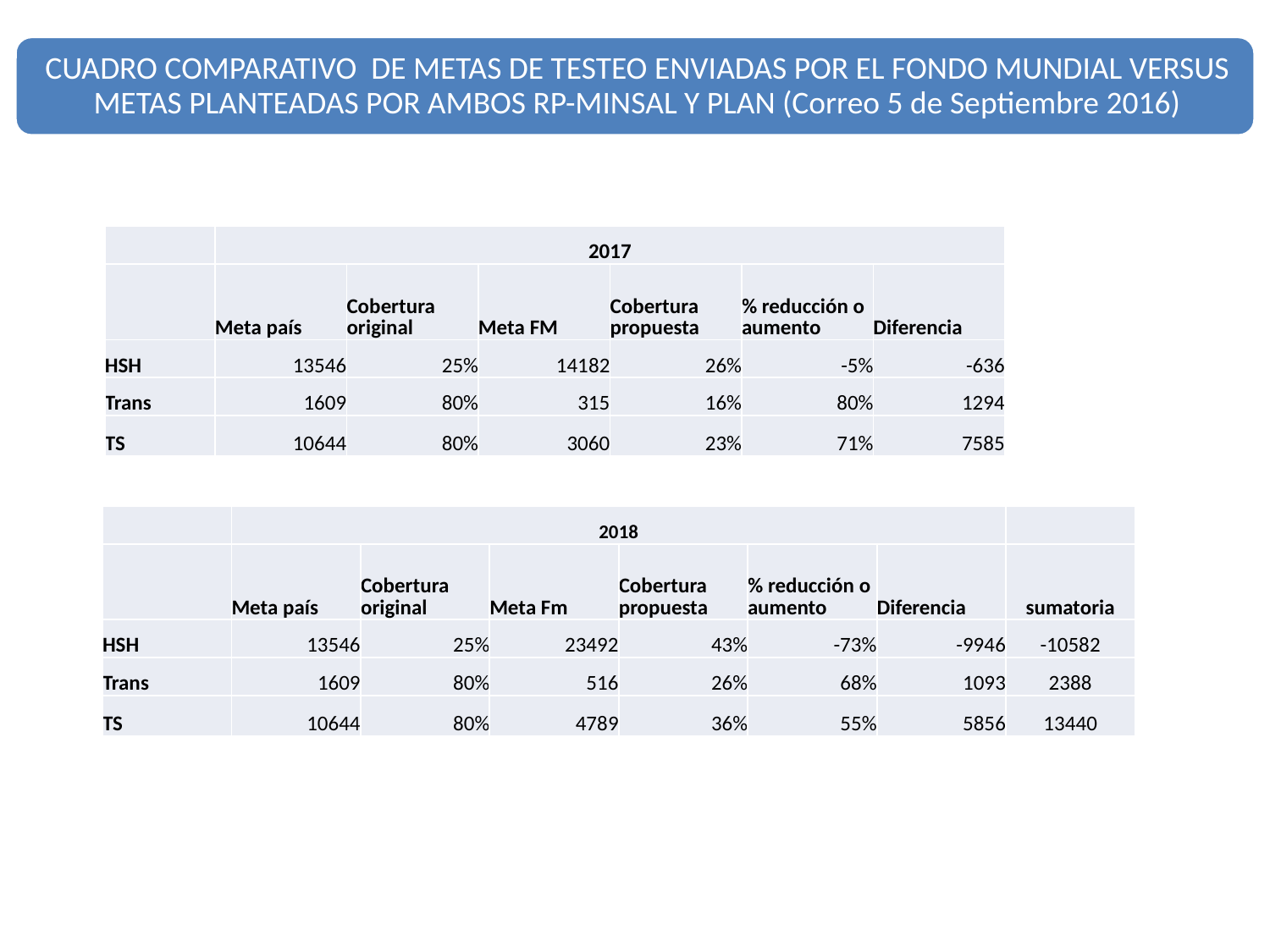

CUADRO COMPARATIVO  DE METAS DE TESTEO ENVIADAS POR EL FONDO MUNDIAL VERSUS METAS PLANTEADAS POR AMBOS RP-MINSAL Y PLAN (Correo 5 de Septiembre 2016)
|  | 2017 |  |  |  |  |  |
| --- | --- | --- | --- | --- | --- | --- |
|  | Meta país | Cobertura original | Meta FM | Cobertura propuesta | % reducción o aumento | Diferencia |
| HSH | 13546 | 25% | 14182 | 26% | -5% | -636 |
| Trans | 1609 | 80% | 315 | 16% | 80% | 1294 |
| TS | 10644 | 80% | 3060 | 23% | 71% | 7585 |
|  | 2018 |  |  |  |  |  |  |
| --- | --- | --- | --- | --- | --- | --- | --- |
|  | Meta país | Cobertura original | Meta Fm | Cobertura propuesta | % reducción o aumento | Diferencia | sumatoria |
| HSH | 13546 | 25% | 23492 | 43% | -73% | -9946 | -10582 |
| Trans | 1609 | 80% | 516 | 26% | 68% | 1093 | 2388 |
| TS | 10644 | 80% | 4789 | 36% | 55% | 5856 | 13440 |